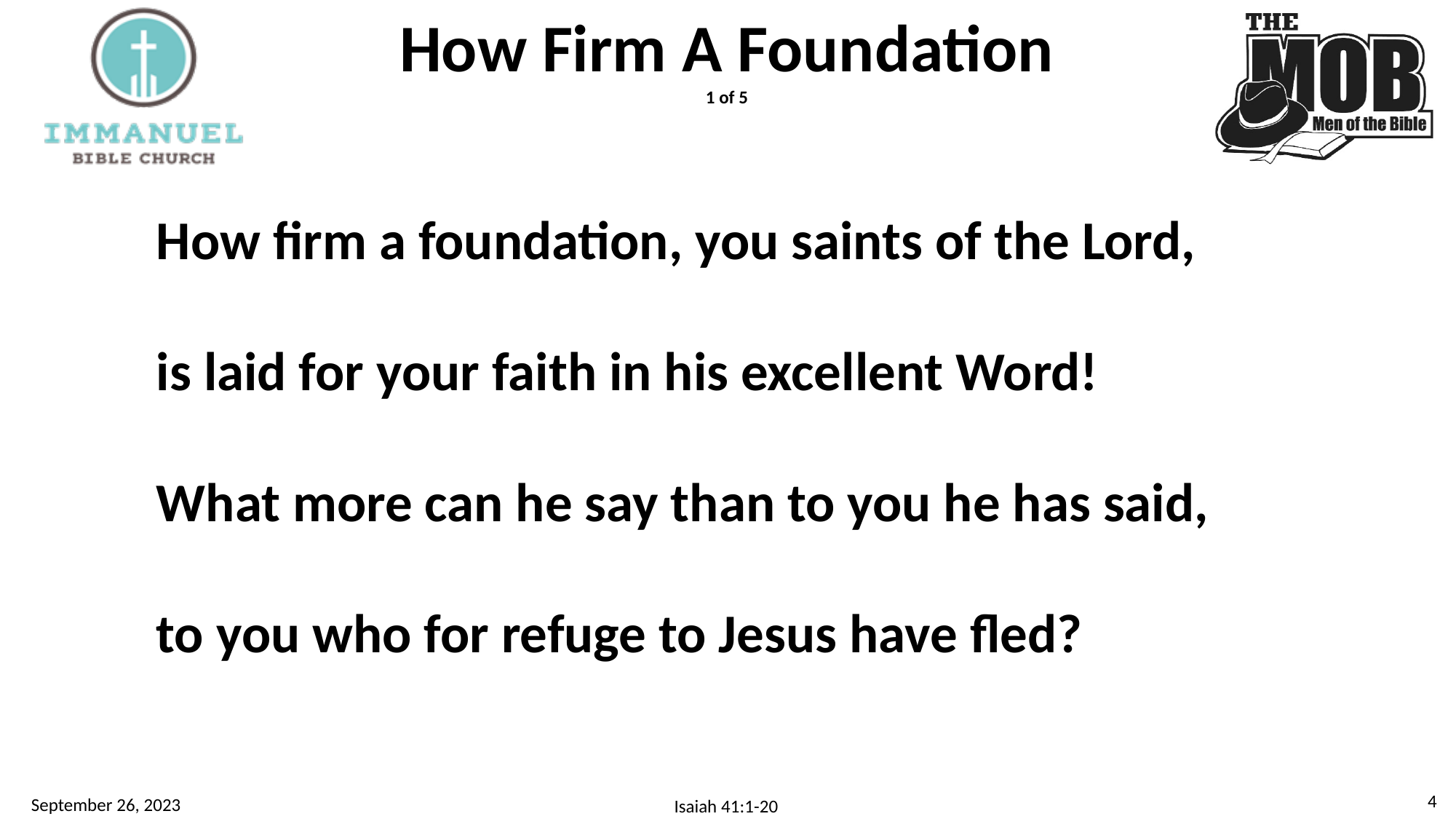

How Firm A Foundation
1 of 5
How firm a foundation, you saints of the Lord,
is laid for your faith in his excellent Word!
What more can he say than to you he has said,
to you who for refuge to Jesus have fled?

4
September 26, 2023
Isaiah 41:1-20